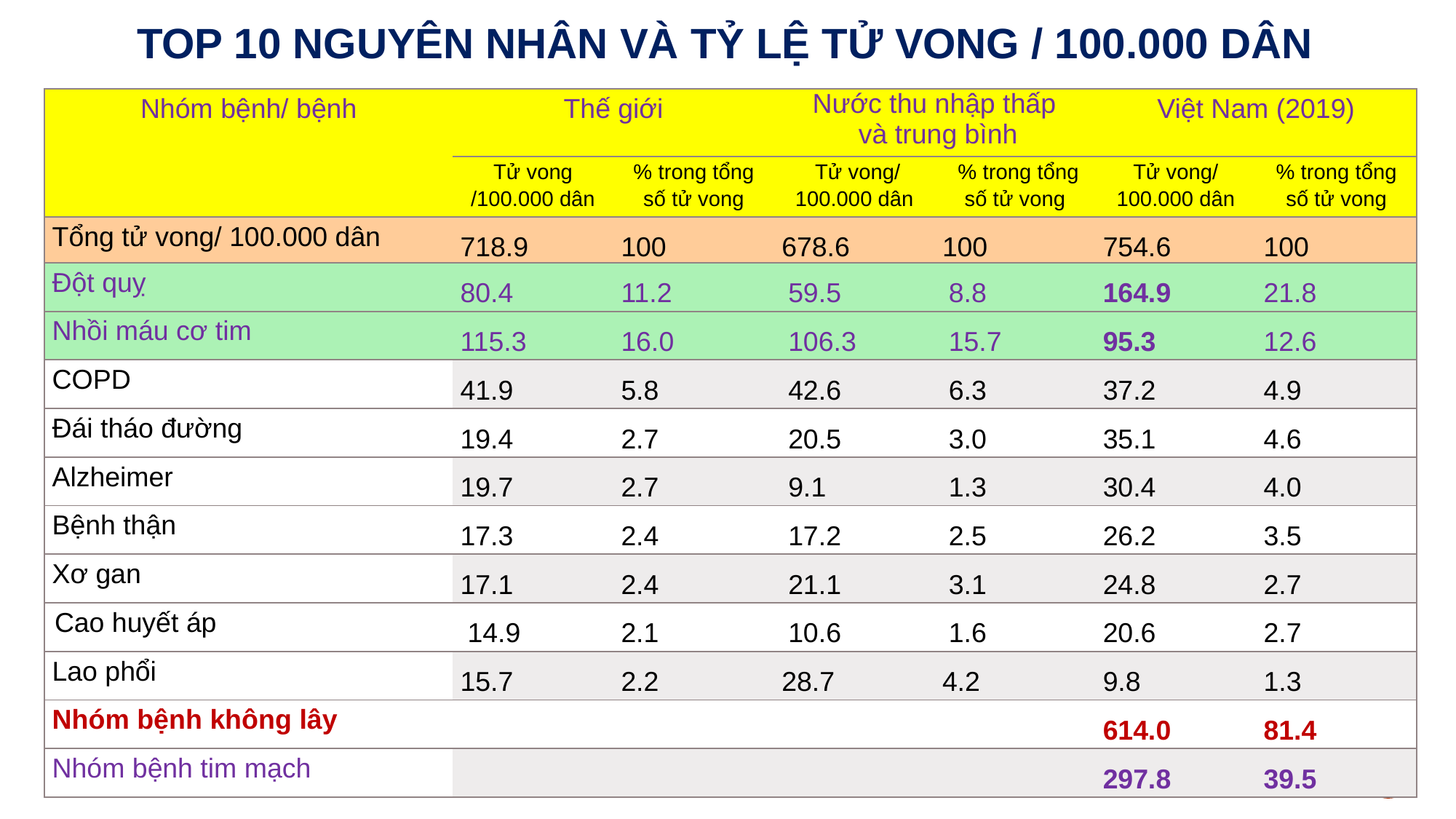

# Top 10 nguyên nhân và tỷ lệ tử vong / 100.000 dân
| Nhóm bệnh/ bệnh | Thế giới |  | Nước thu nhập thấp và trung bình |  | Việt Nam (2019) |  |
| --- | --- | --- | --- | --- | --- | --- |
|  | Tử vong /100.000 dân | % trong tổng số tử vong | Tử vong/ 100.000 dân | % trong tổng số tử vong | Tử vong/ 100.000 dân | % trong tổng số tử vong |
| Tổng tử vong/ 100.000 dân | 718.9 | 100 | 678.6 | 100 | 754.6 | 100 |
| Đột quỵ | 80.4 | 11.2 | 59.5 | 8.8 | 164.9 | 21.8 |
| Nhồi máu cơ tim | 115.3 | 16.0 | 106.3 | 15.7 | 95.3 | 12.6 |
| COPD | 41.9 | 5.8 | 42.6 | 6.3 | 37.2 | 4.9 |
| Đái tháo đường | 19.4 | 2.7 | 20.5 | 3.0 | 35.1 | 4.6 |
| Alzheimer | 19.7 | 2.7 | 9.1 | 1.3 | 30.4 | 4.0 |
| Bệnh thận | 17.3 | 2.4 | 17.2 | 2.5 | 26.2 | 3.5 |
| Xơ gan | 17.1 | 2.4 | 21.1 | 3.1 | 24.8 | 2.7 |
| Cao huyết áp | 14.9 | 2.1 | 10.6 | 1.6 | 20.6 | 2.7 |
| Lao phổi | 15.7 | 2.2 | 28.7 | 4.2 | 9.8 | 1.3 |
| Nhóm bệnh không lây |  |  |  |  | 614.0 | 81.4 |
| Nhóm bệnh tim mạch |  |  |  |  | 297.8 | 39.5 |